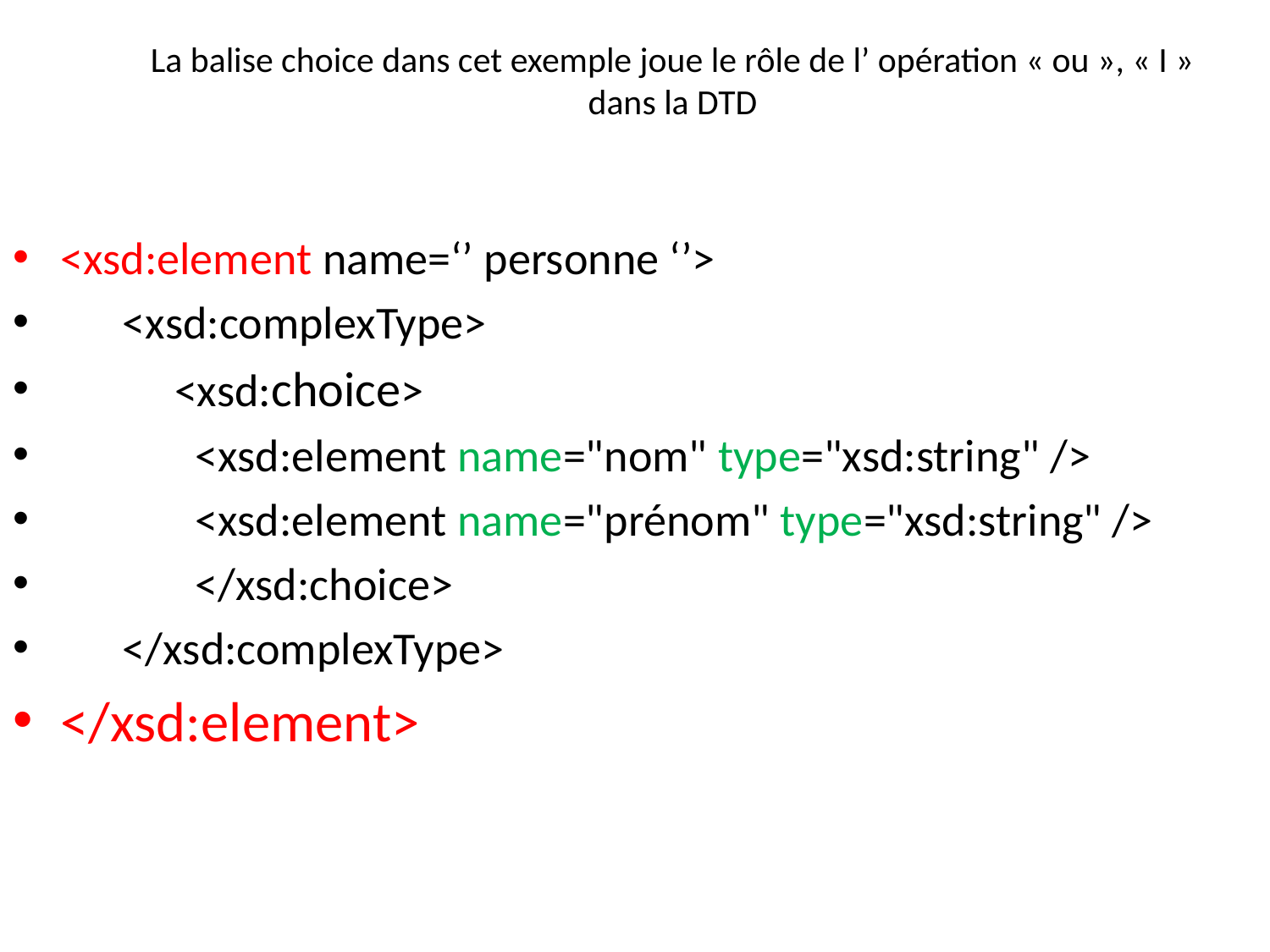

# La balise choice dans cet exemple joue le rôle de l’ opération « ou », « I » dans la DTD
<xsd:element name=‘’ personne ‘’>
      <xsd:complexType>
           <xsd:choice>
             <xsd:element name="nom" type="xsd:string" />
             <xsd:element name="prénom" type="xsd:string" />
             </xsd:choice>
      </xsd:complexType>
</xsd:element>